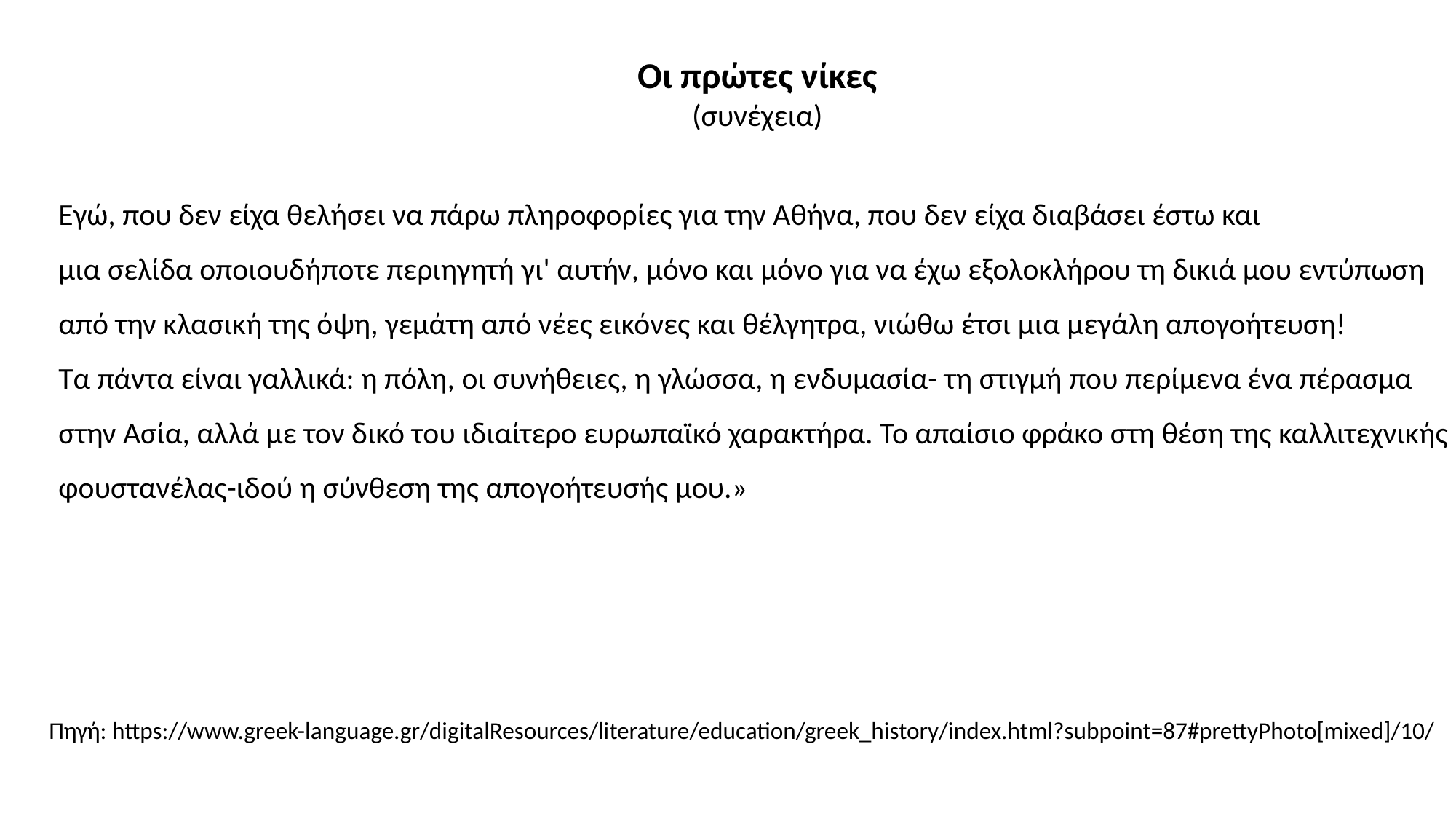

Οι πρώτες νίκες
(συνέχεια)

Εγώ, που δεν είχα θελήσει να πάρω πληροφορίες για την Αθήνα, που δεν είχα διαβάσει έστω και
μια σελίδα οποιουδήποτε περιηγητή γι' αυτήν, μόνο και μόνο για να έχω εξολοκλήρου τη δικιά μου εντύπωση
από την κλασική της όψη, γεμάτη από νέες εικόνες και θέλγητρα, νιώθω έτσι μια μεγάλη απογοήτευση!
Τα πάντα είναι γαλλικά: η πόλη, οι συνήθειες, η γλώσσα, η ενδυμασία- τη στιγμή που περίμενα ένα πέρασμα
στην Ασία, αλλά με τον δικό του ιδιαίτερο ευρωπαϊκό χαρακτήρα. Το απαίσιο φράκο στη θέση της καλλιτεχνικής
φουστανέλας-ιδού η σύνθεση της απογοήτευσής μου.»

Πηγή: https://www.greek-language.gr/digitalResources/literature/education/greek_history/index.html?subpoint=87#prettyPhoto[mixed]/10/